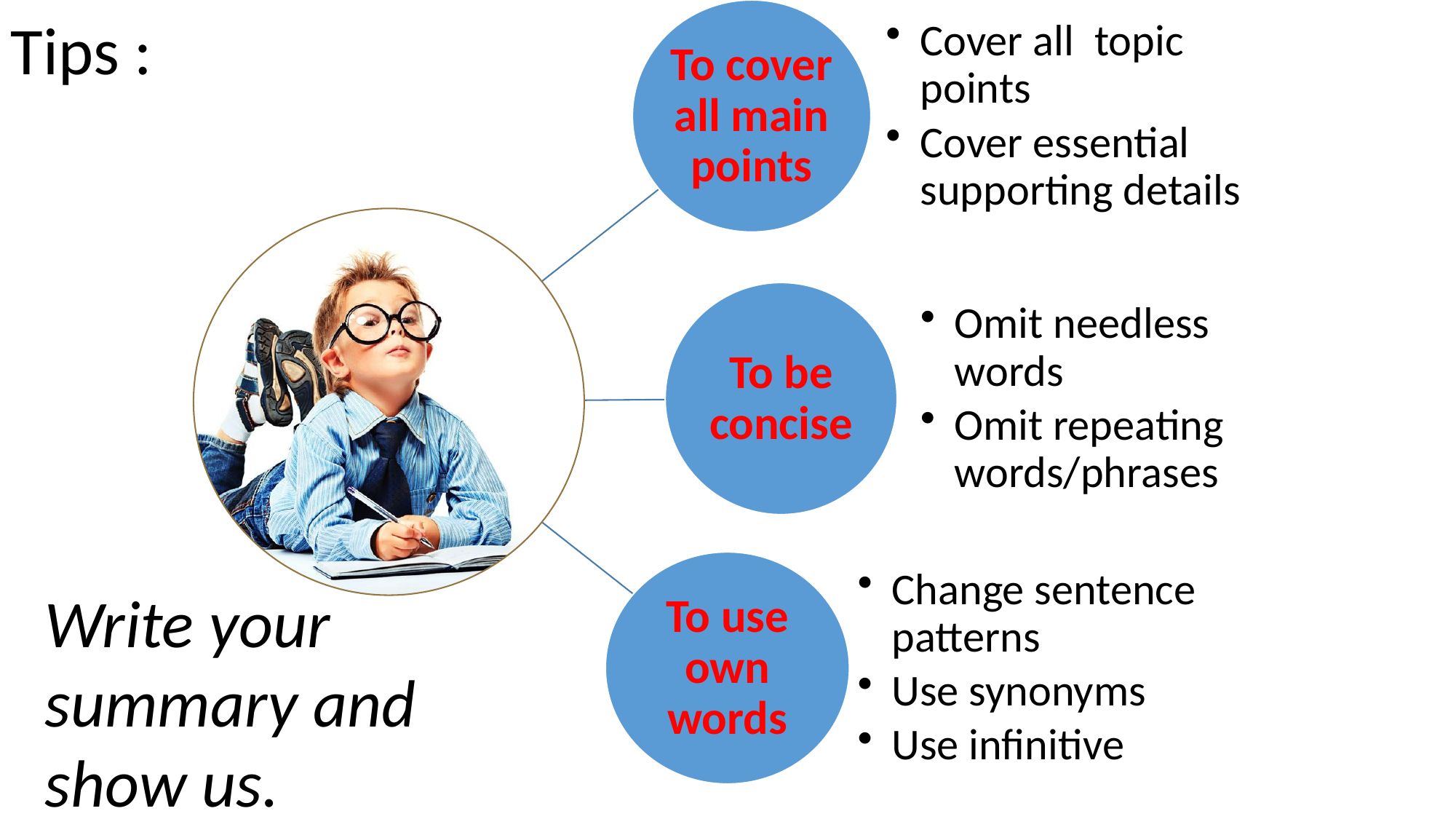

To cover all main points
Cover all  topic points
Cover essential supporting details
To be concise
Omit needless words
Omit repeating words/phrases
To use own words
Change sentence patterns
Use synonyms
Use infinitive
# Tips :

Write your summary and show us.